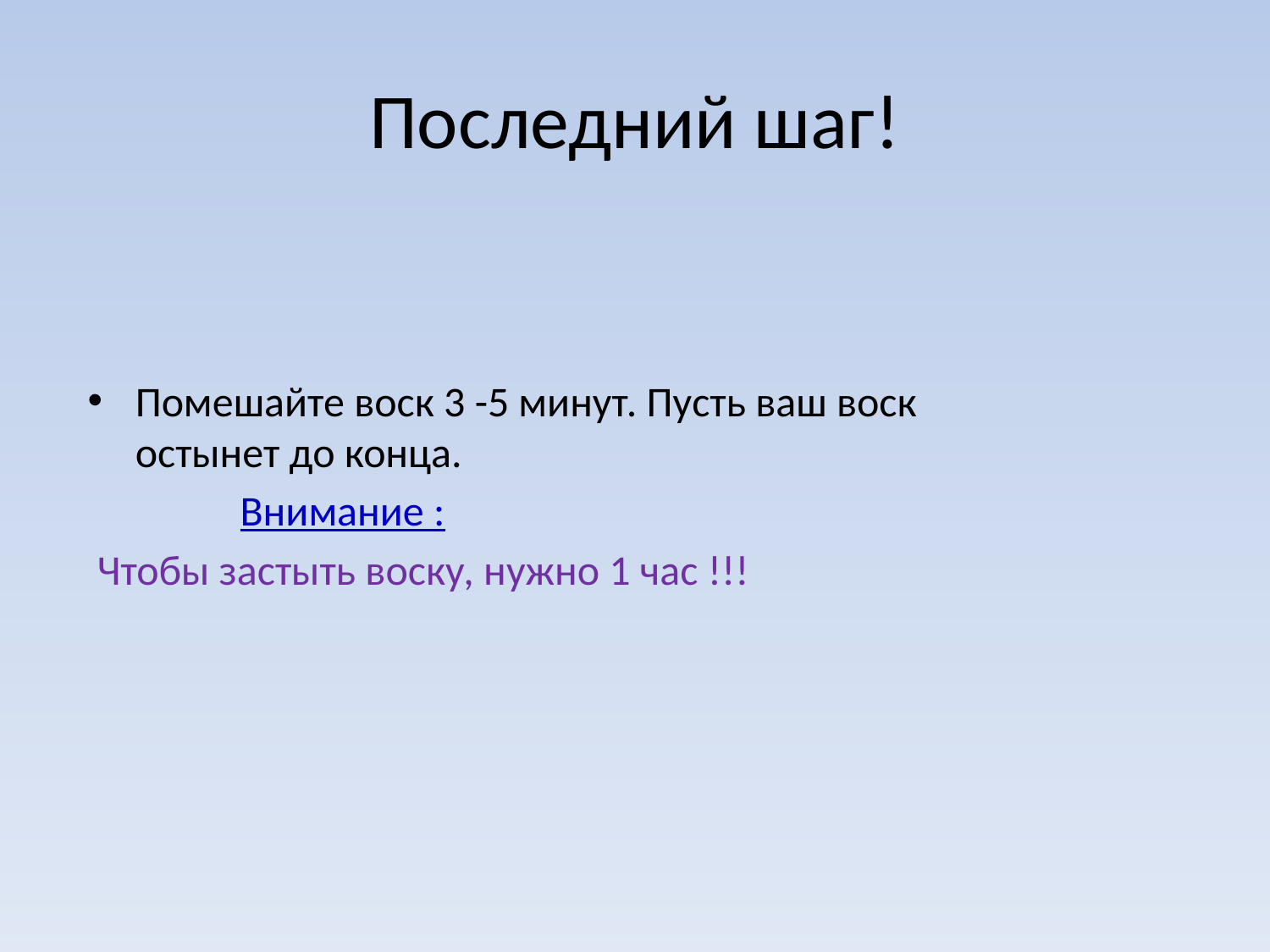

# Последний шаг!

Помешайте воск 3 -5 минут. Пусть ваш воск остынет до конца.
                Внимание :
 Чтобы застыть воску, нужно 1 час !!!